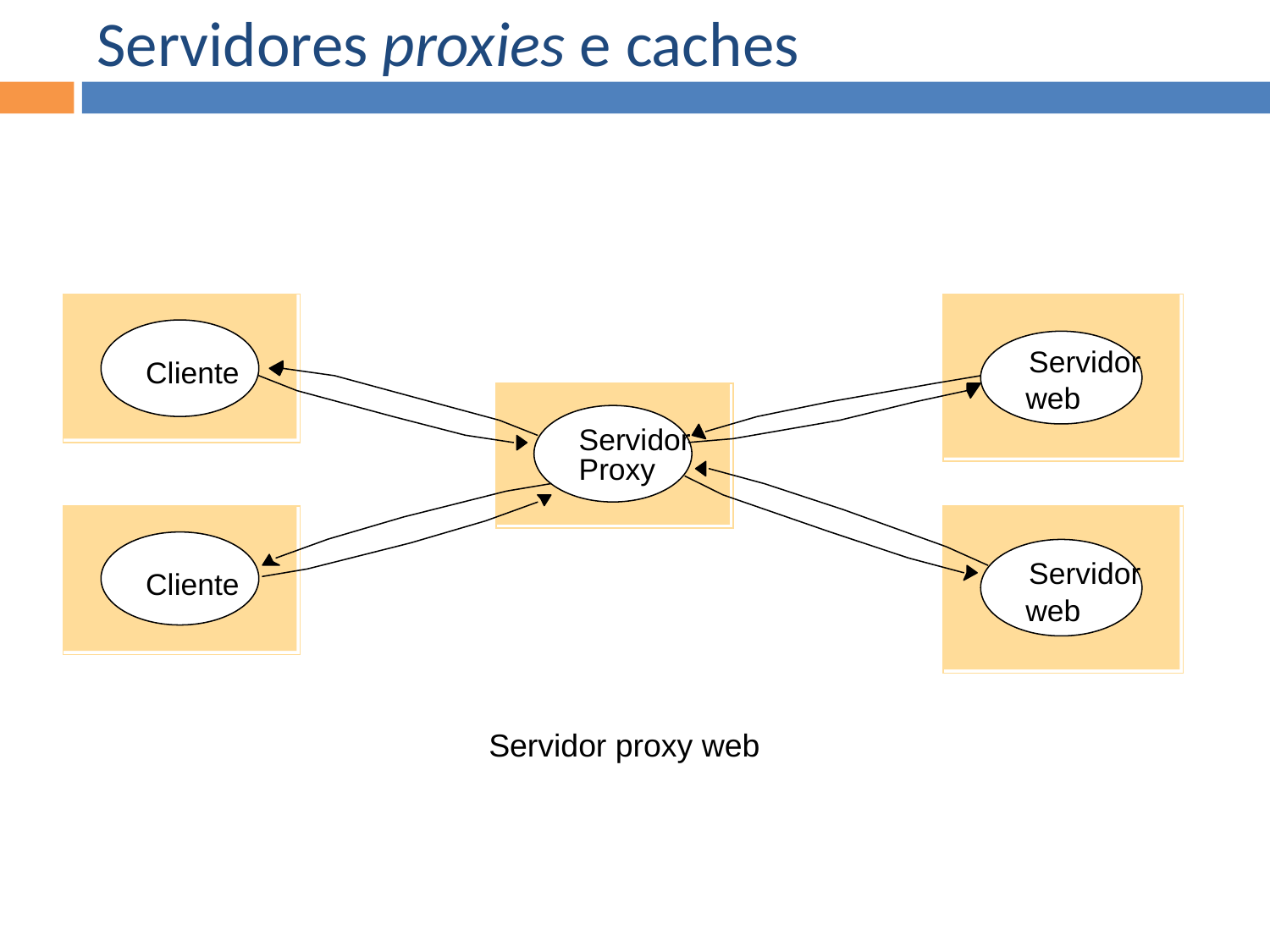

Servidores proxies e caches

Servidor
Cliente

web

Servidor

Proxy

Servidor
Cliente

web
Servidor proxy web